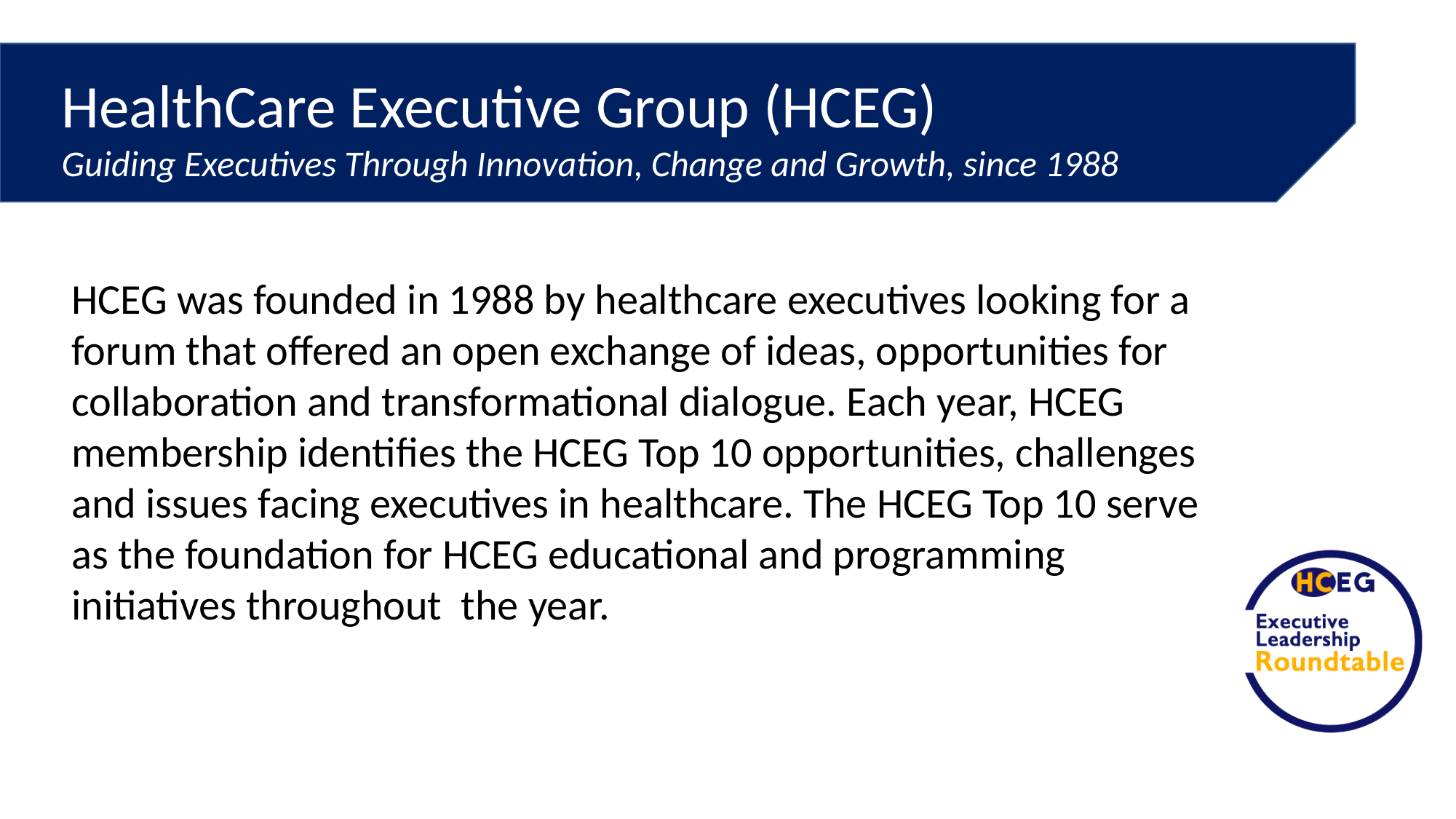

HealthCare Executive Group (HCEG)
Guiding Executives Through Innovation, Change and Growth, since 1988
HCEG was founded in 1988 by healthcare executives looking for a forum that offered an open exchange of ideas, opportunities for collaboration and transformational dialogue. Each year, HCEG membership identifies the HCEG Top 10 opportunities, challenges and issues facing executives in healthcare. The HCEG Top 10 serve as the foundation for HCEG educational and programming initiatives throughout  the year.